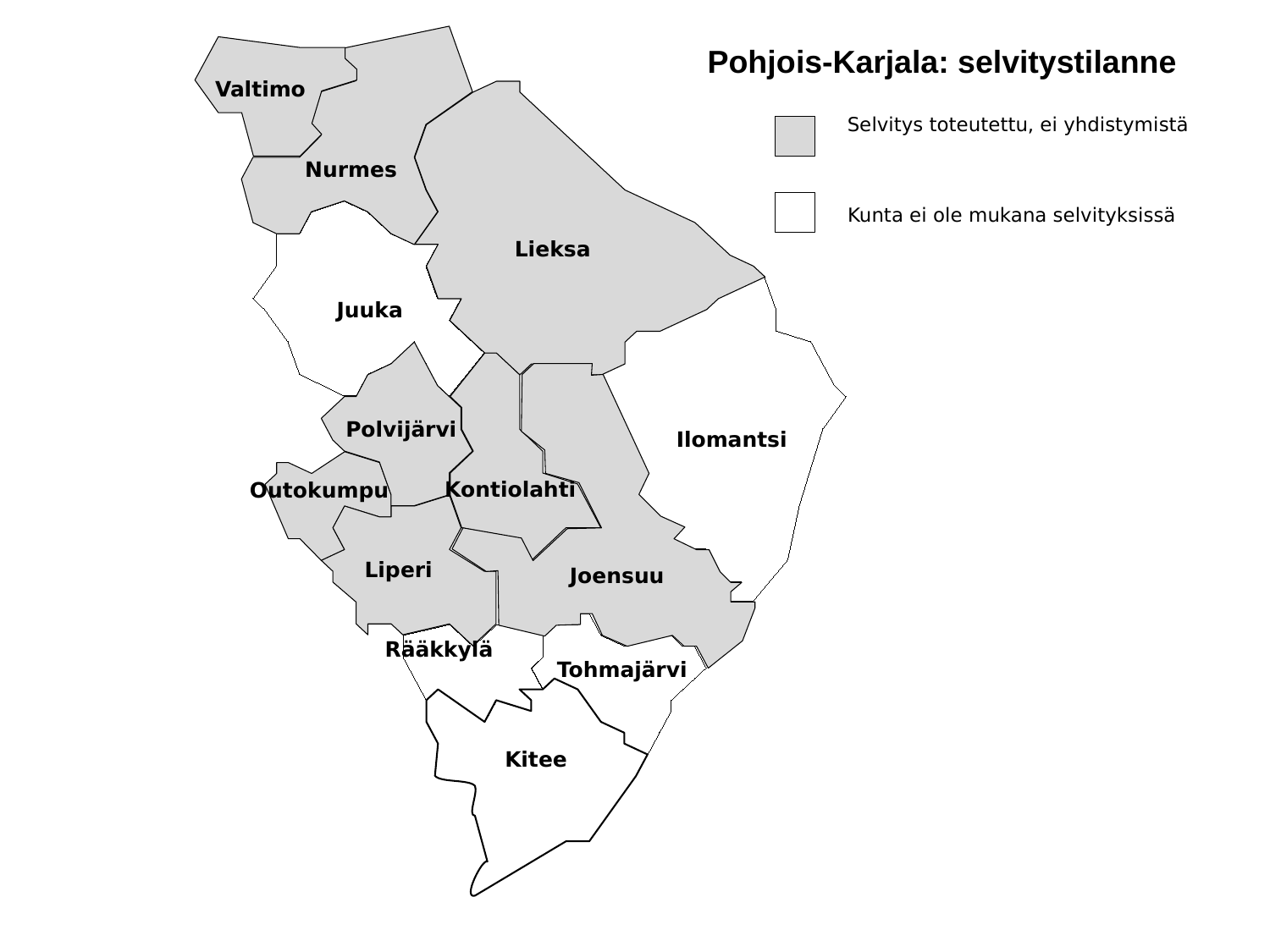

Pohjois-Karjala: selvitystilanne

Valtimo

Selvitys toteutettu, ei yhdistymistä

Nurmes

Kunta ei ole mukana selvityksissä

Lieksa

Juuka

Polvijärvi
Ilomantsi

Kontiolahti
Outokumpu

Liperi
Joensuu

Rääkkylä
Tohmajärvi

Kitee